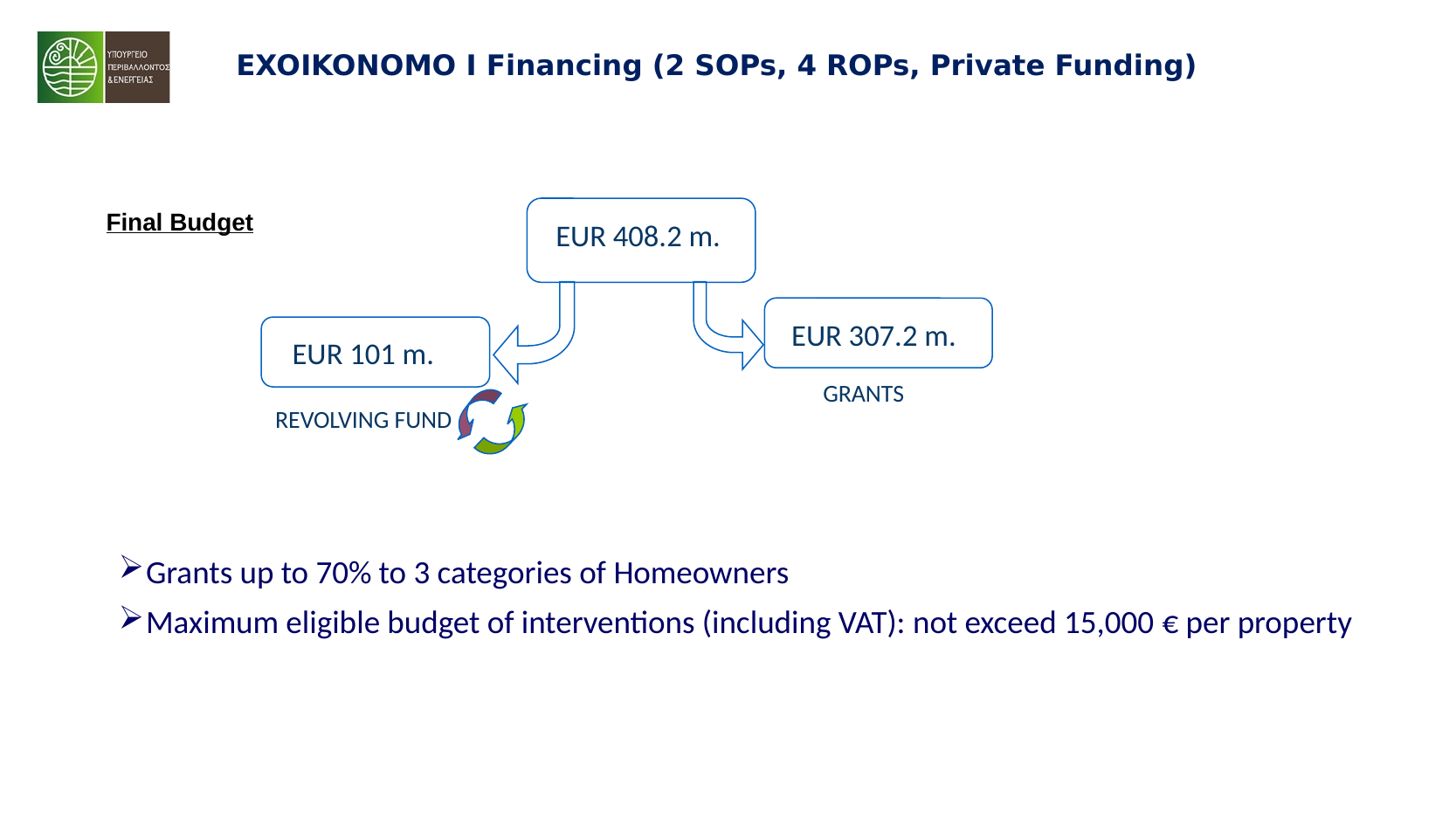

EXOIKONOMO I Financing (2 SOPs, 4 ROPs, Private Funding)

Final Budget

  EUR 408.2 m.

  EUR 307.2 m.

    EUR 101 m.
GRANTS
REVOLVING FUND

Grants up to 70% to 3 categories of Homeowners
Maximum eligible budget of interventions (including VAT): not exceed 15,000 € per property